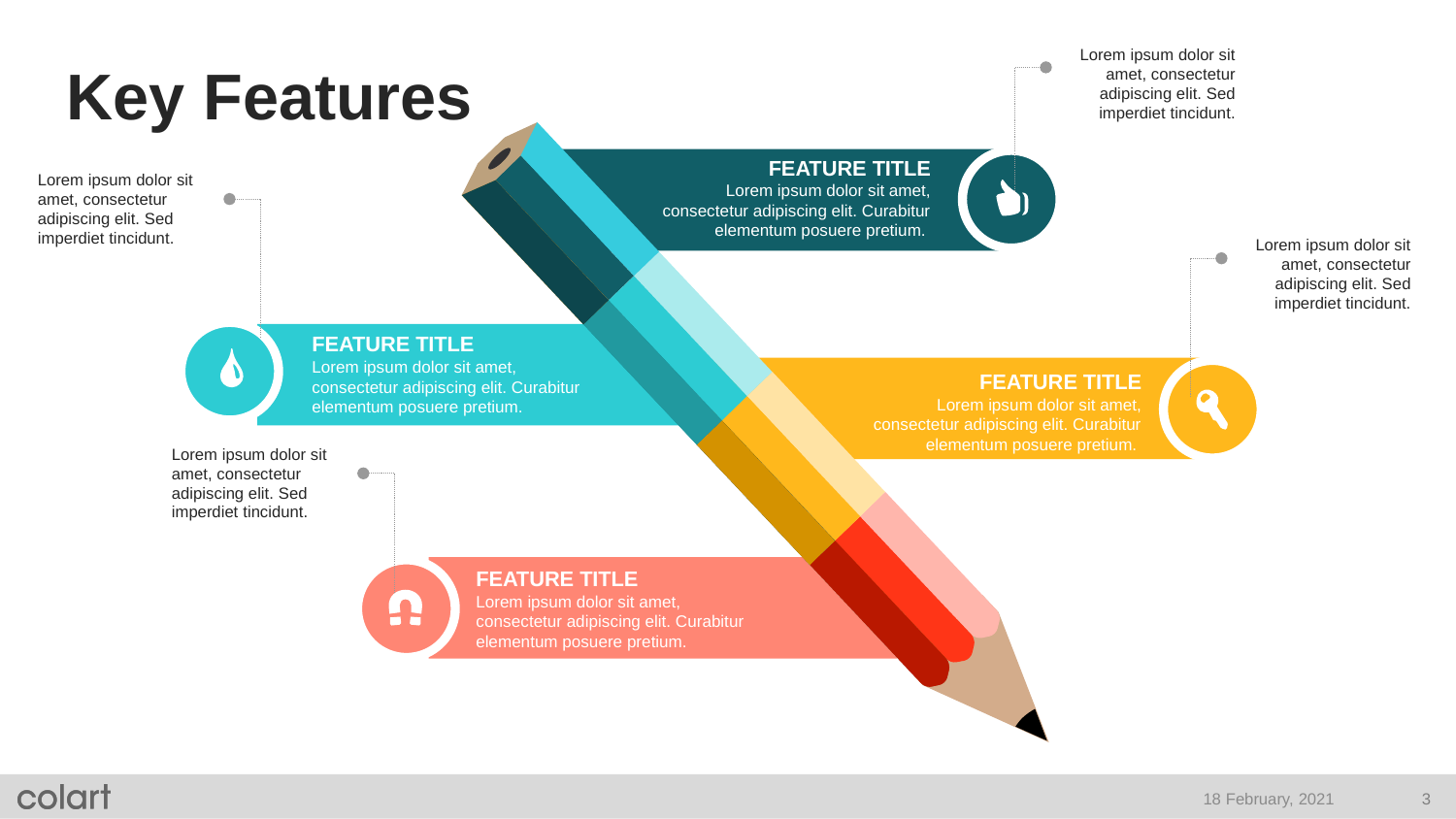

Lorem ipsum dolor sit amet, consectetur adipiscing elit. Sed imperdiet tincidunt.

FEATURE TITLE
Lorem ipsum dolor sit amet, consectetur adipiscing elit. Curabitur elementum posuere pretium.

Lorem ipsum dolor sit amet, consectetur adipiscing elit. Sed imperdiet tincidunt.

Lorem ipsum dolor sit amet, consectetur adipiscing elit. Sed imperdiet tincidunt.

FEATURE TITLE
Lorem ipsum dolor sit amet, consectetur adipiscing elit. Curabitur elementum posuere pretium.

FEATURE TITLE
Lorem ipsum dolor sit amet, consectetur adipiscing elit. Curabitur elementum posuere pretium.

Lorem ipsum dolor sit amet, consectetur adipiscing elit. Sed imperdiet tincidunt.

FEATURE TITLE
Lorem ipsum dolor sit amet, consectetur adipiscing elit. Curabitur elementum posuere pretium.

# Key Features
18 February, 2021
3